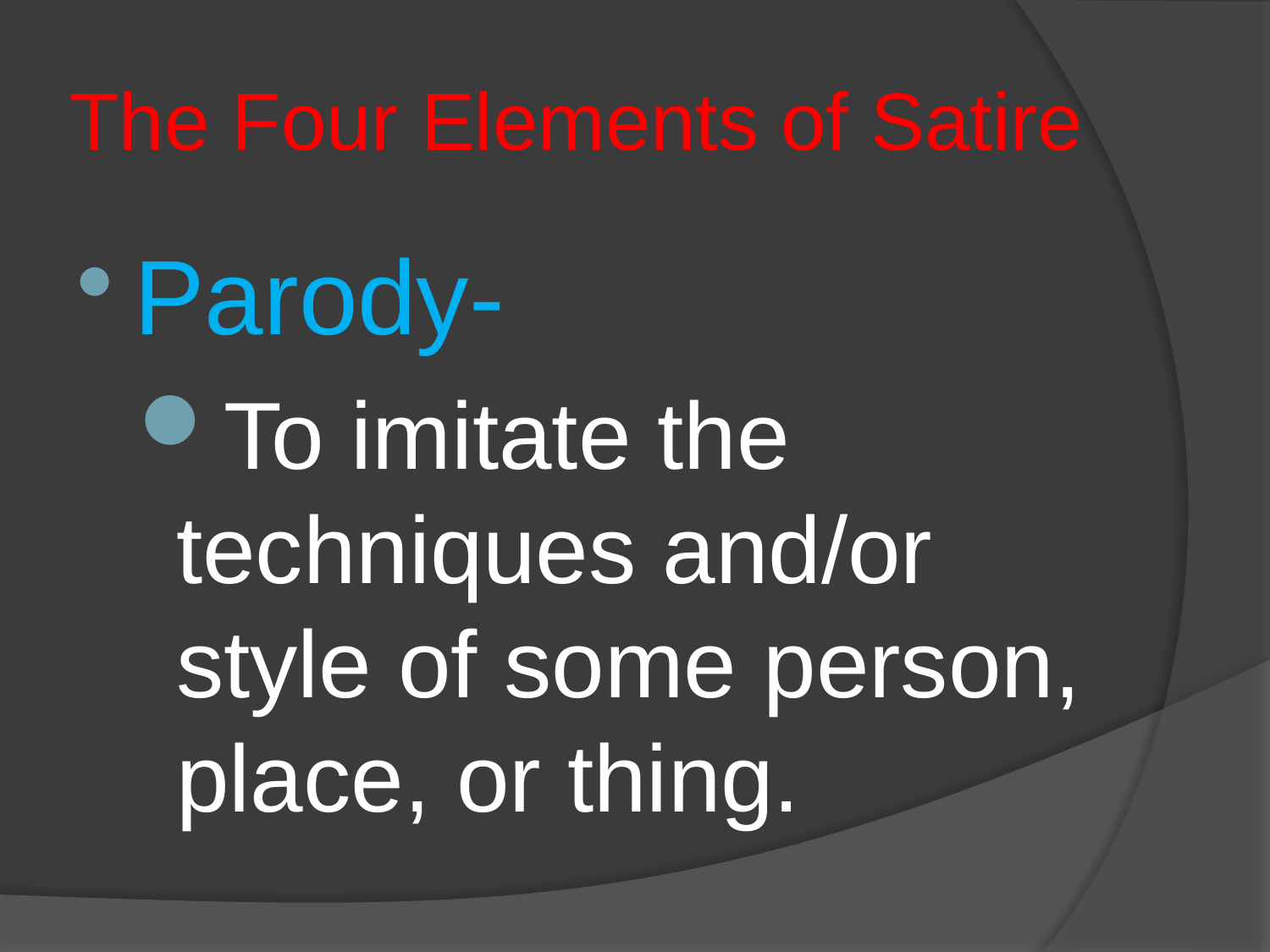

# The Four Elements of Satire
Parody-
To imitate the techniques and/or style of some person, place, or thing.